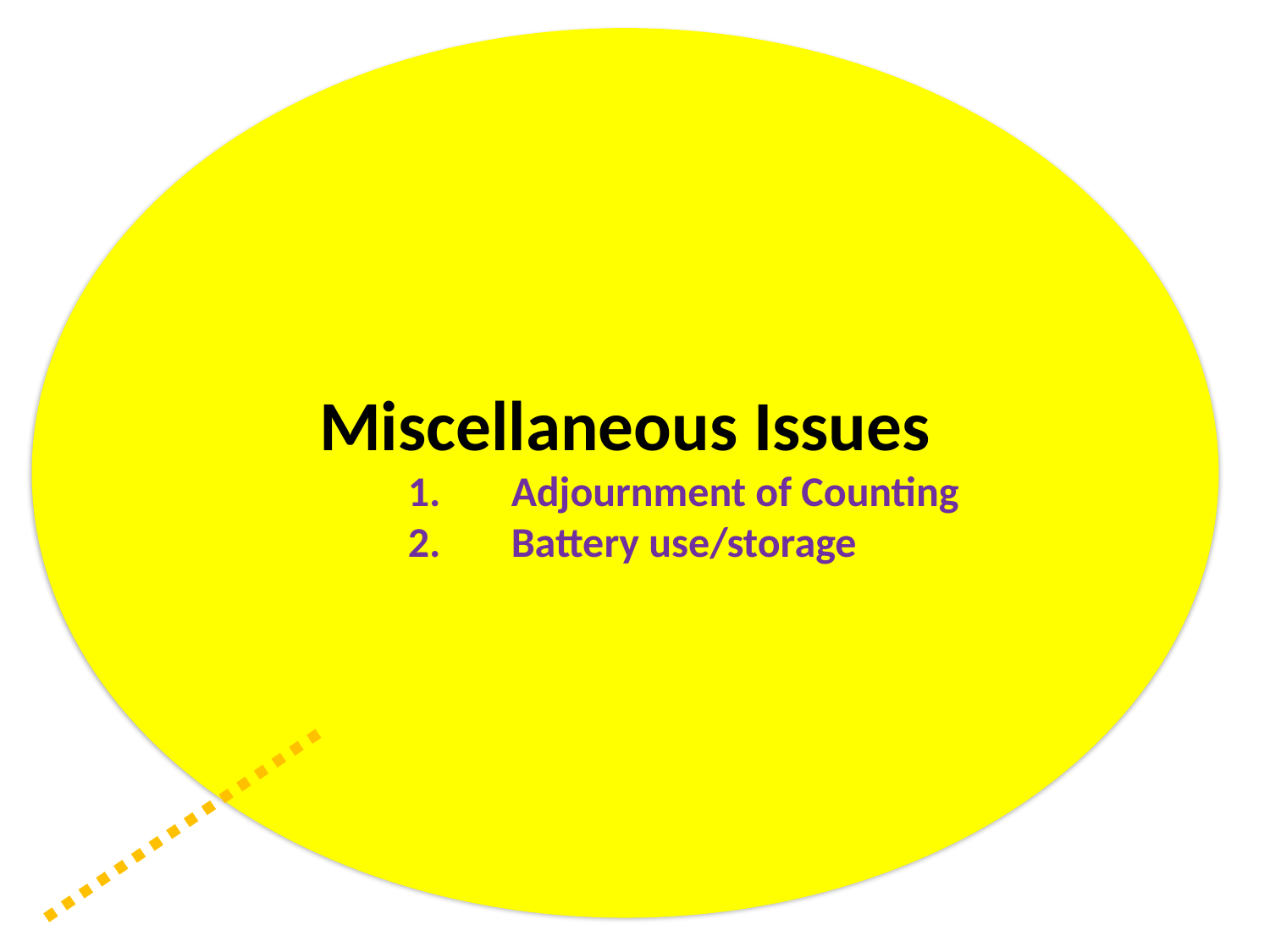

Miscellaneous Issues
Adjournment of Counting
Battery use/storage